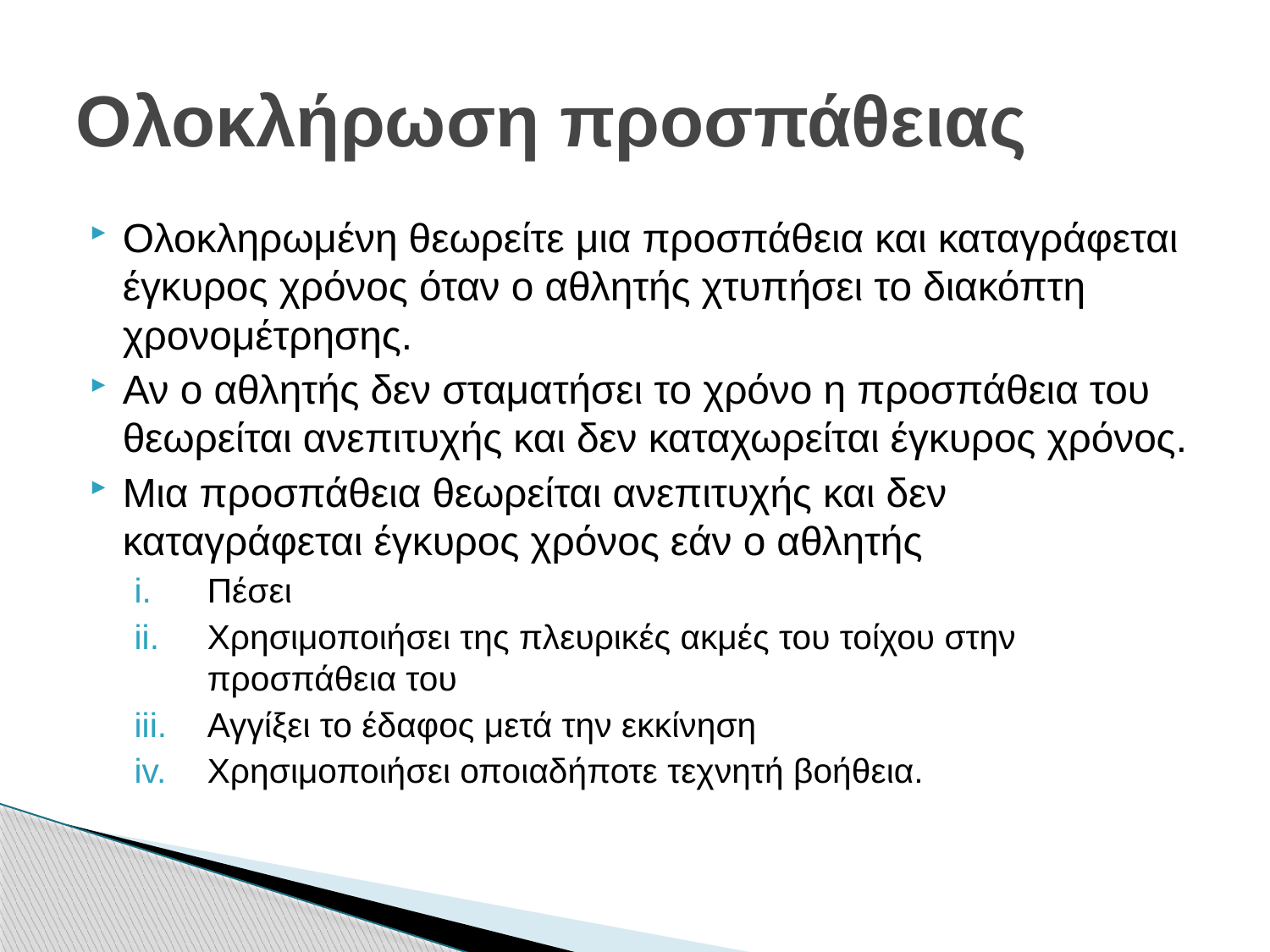

# Ολοκλήρωση προσπάθειας
Ολοκληρωμένη θεωρείτε μια προσπάθεια και καταγράφεται έγκυρος χρόνος όταν ο αθλητής χτυπήσει το διακόπτη χρονομέτρησης.
Αν ο αθλητής δεν σταματήσει το χρόνο η προσπάθεια του θεωρείται ανεπιτυχής και δεν καταχωρείται έγκυρος χρόνος.
Μια προσπάθεια θεωρείται ανεπιτυχής και δεν καταγράφεται έγκυρος χρόνος εάν ο αθλητής
Πέσει
Χρησιμοποιήσει της πλευρικές ακμές του τοίχου στην προσπάθεια του
Αγγίξει το έδαφος μετά την εκκίνηση
Χρησιμοποιήσει οποιαδήποτε τεχνητή βοήθεια.